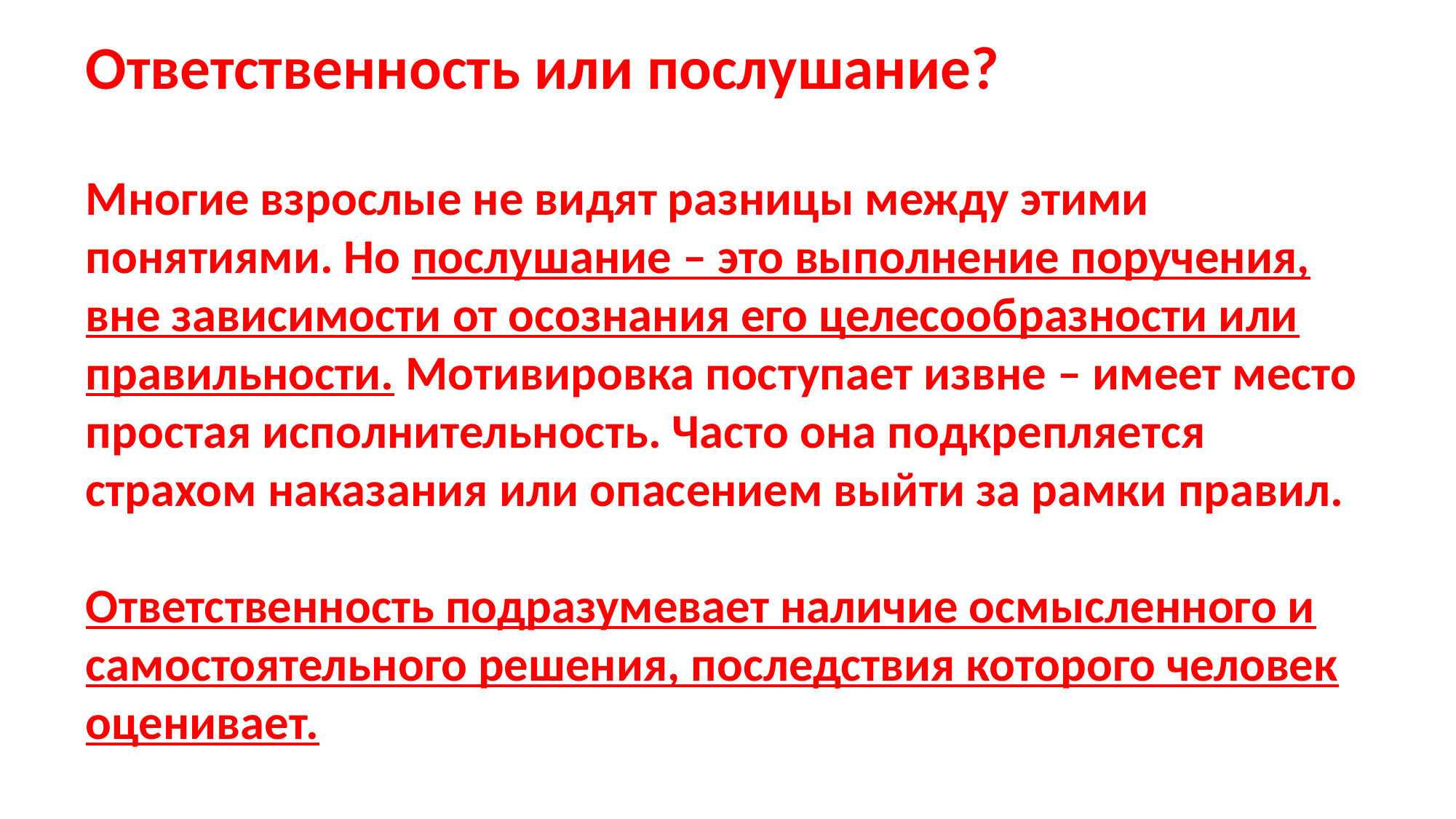

Ответственность или послушание?

Многие взрослые не видят разницы между этими понятиями. Но послушание – это выполнение поручения, вне зависимости от осознания его целесообразности или правильности. Мотивировка поступает извне – имеет место простая исполнительность. Часто она подкрепляется страхом наказания или опасением выйти за рамки правил.

Ответственность подразумевает наличие осмысленного и самостоятельного решения, последствия которого человек оценивает.